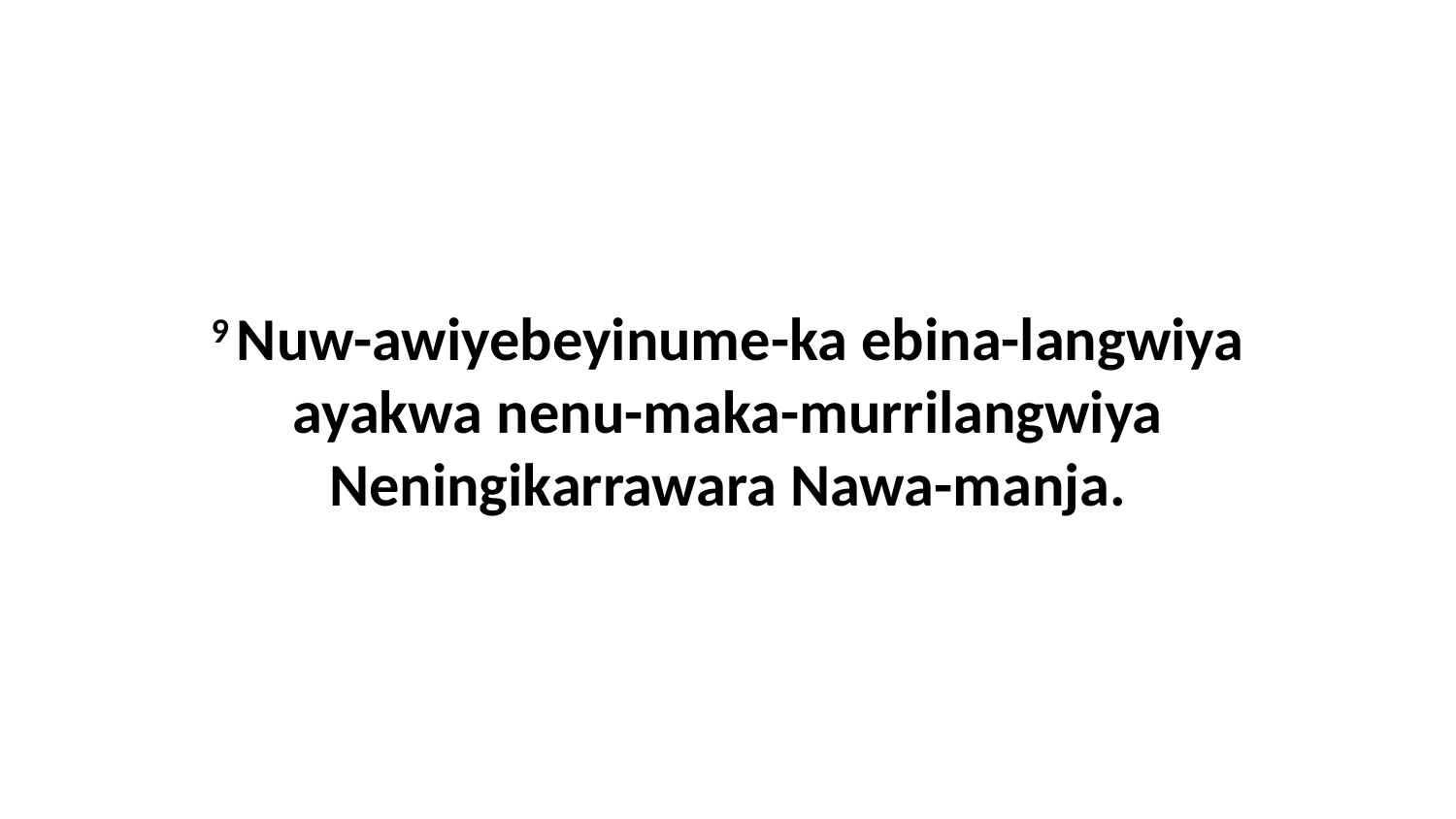

9 Nuw-awiyebeyinume-ka ebina-langwiya ayakwa nenu-maka-murrilangwiya Neningikarrawara Nawa-manja.